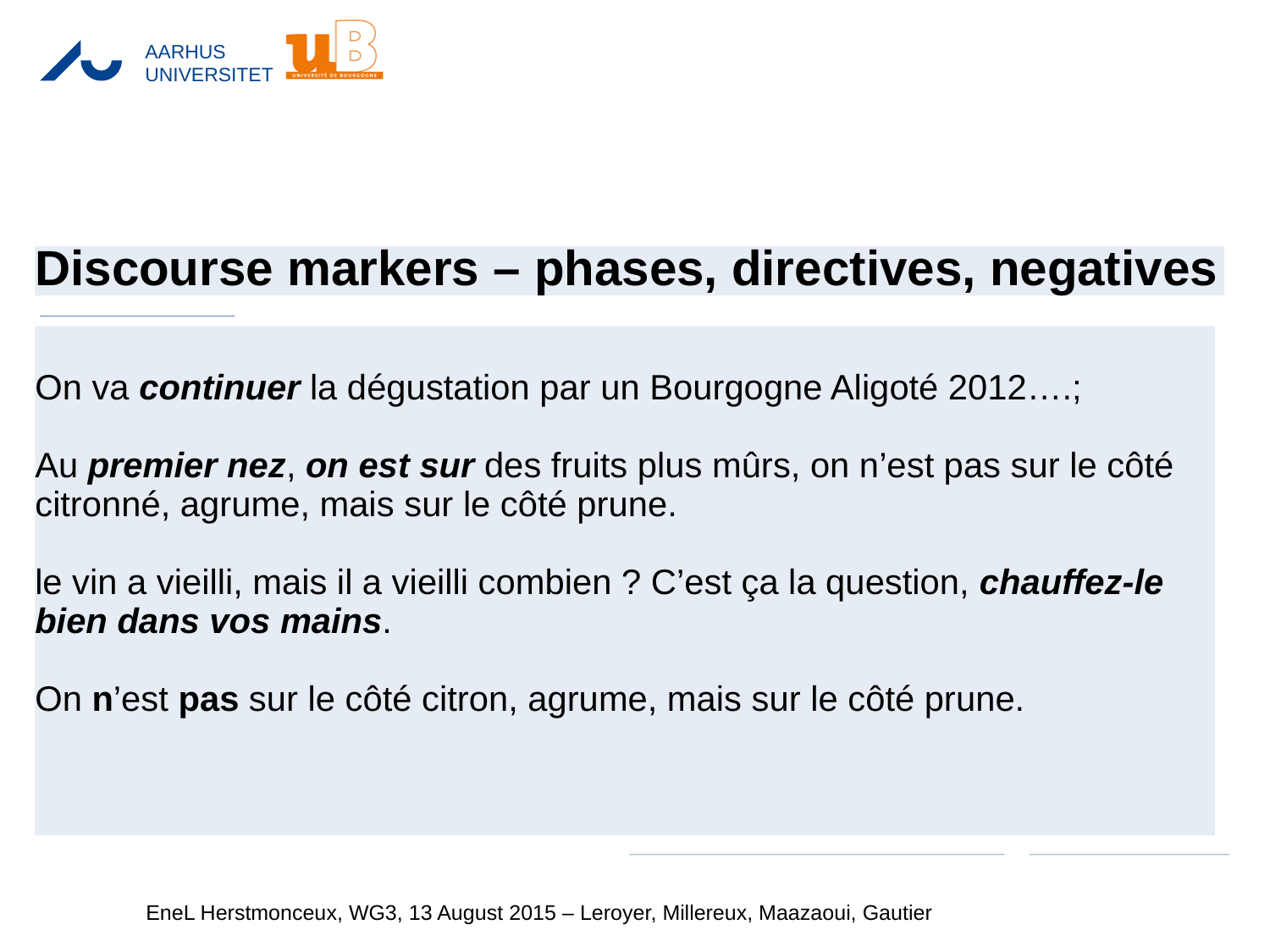

# Discourse markers – phases, directives, negatives

On va continuer la dégustation par un Bourgogne Aligoté 2012….;

Au premier nez, on est sur des fruits plus mûrs, on n’est pas sur le côté citronné, agrume, mais sur le côté prune.

le vin a vieilli, mais il a vieilli combien ? C’est ça la question, chauffez-le bien dans vos mains.

On n’est pas sur le côté citron, agrume, mais sur le côté prune.

EneL Herstmonceux, WG3, 13 August 2015 – Leroyer, Millereux, Maazaoui, Gautier